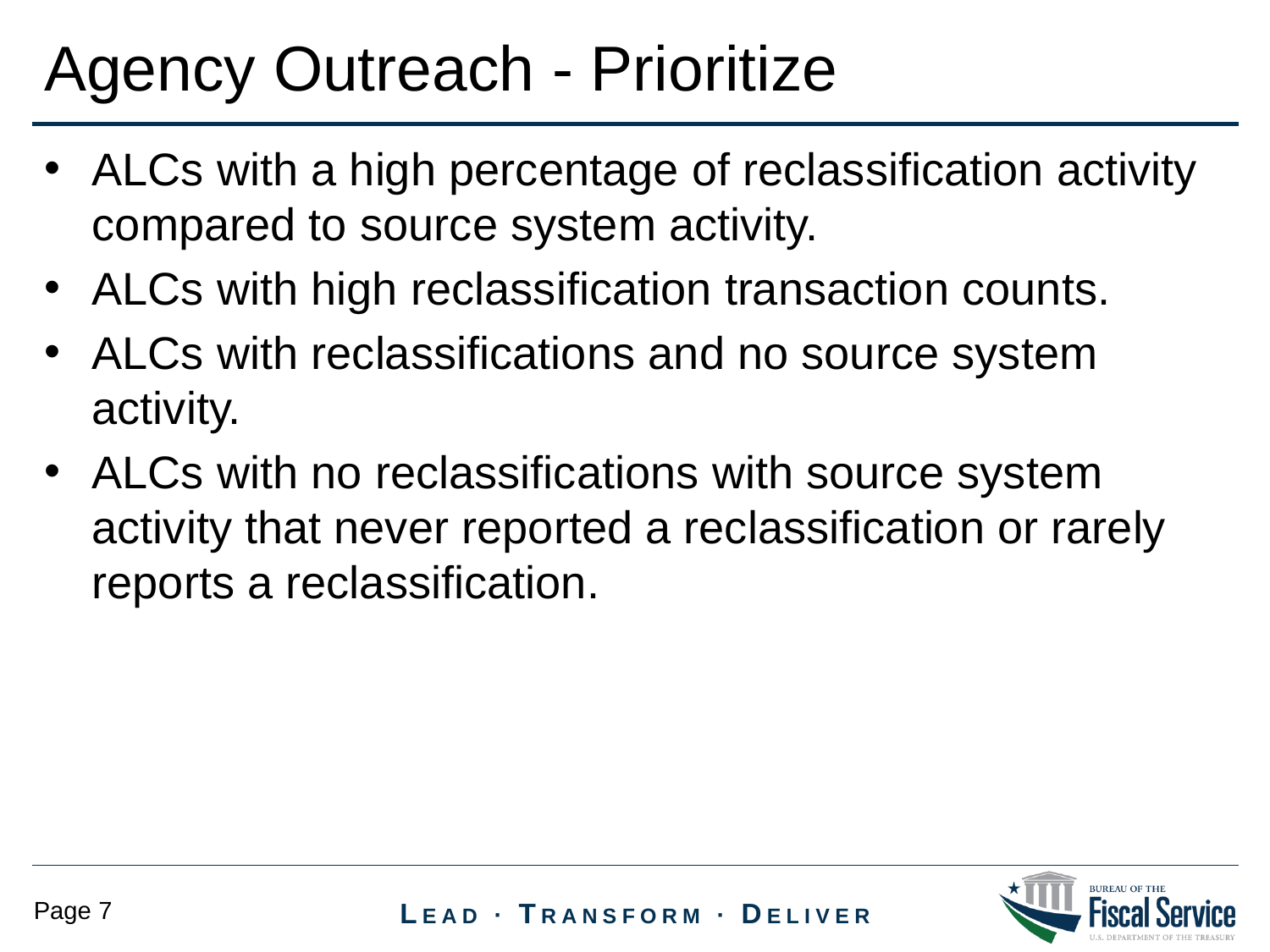

Agency Outreach - Prioritize
ALCs with a high percentage of reclassification activity compared to source system activity.
ALCs with high reclassification transaction counts.
ALCs with reclassifications and no source system activity.
ALCs with no reclassifications with source system activity that never reported a reclassification or rarely reports a reclassification.